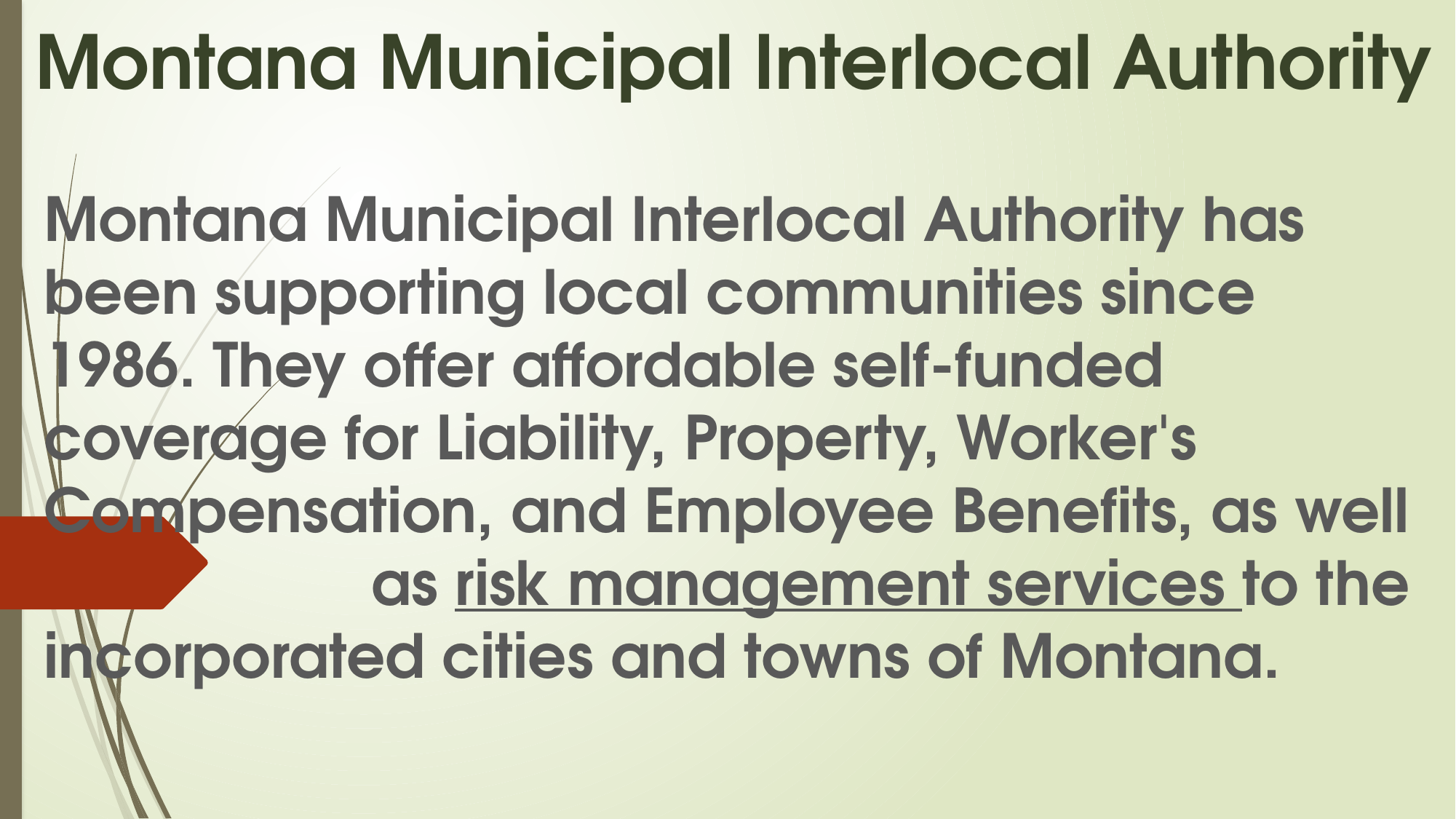

# Montana Municipal Interlocal Authority
Montana Municipal Interlocal Authority has been supporting local communities since 1986. They offer affordable self-funded coverage for Liability, Property, Worker's Compensation, and Employee Benefits, as well 			as risk management services to the incorporated cities and towns of Montana.